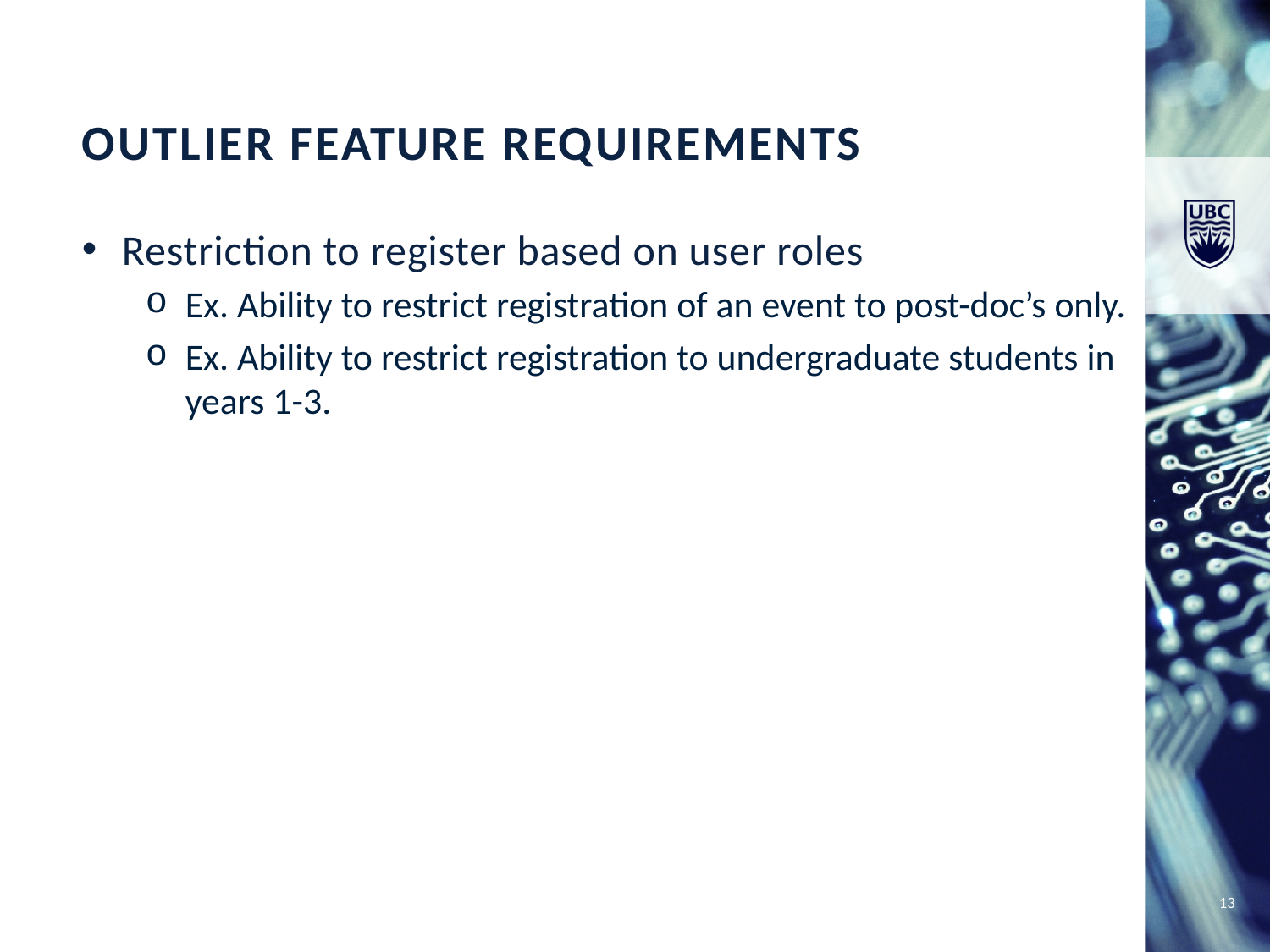

Outlier Feature Requirements
Restriction to register based on user roles
Ex. Ability to restrict registration of an event to post-doc’s only.
Ex. Ability to restrict registration to undergraduate students in years 1-3.